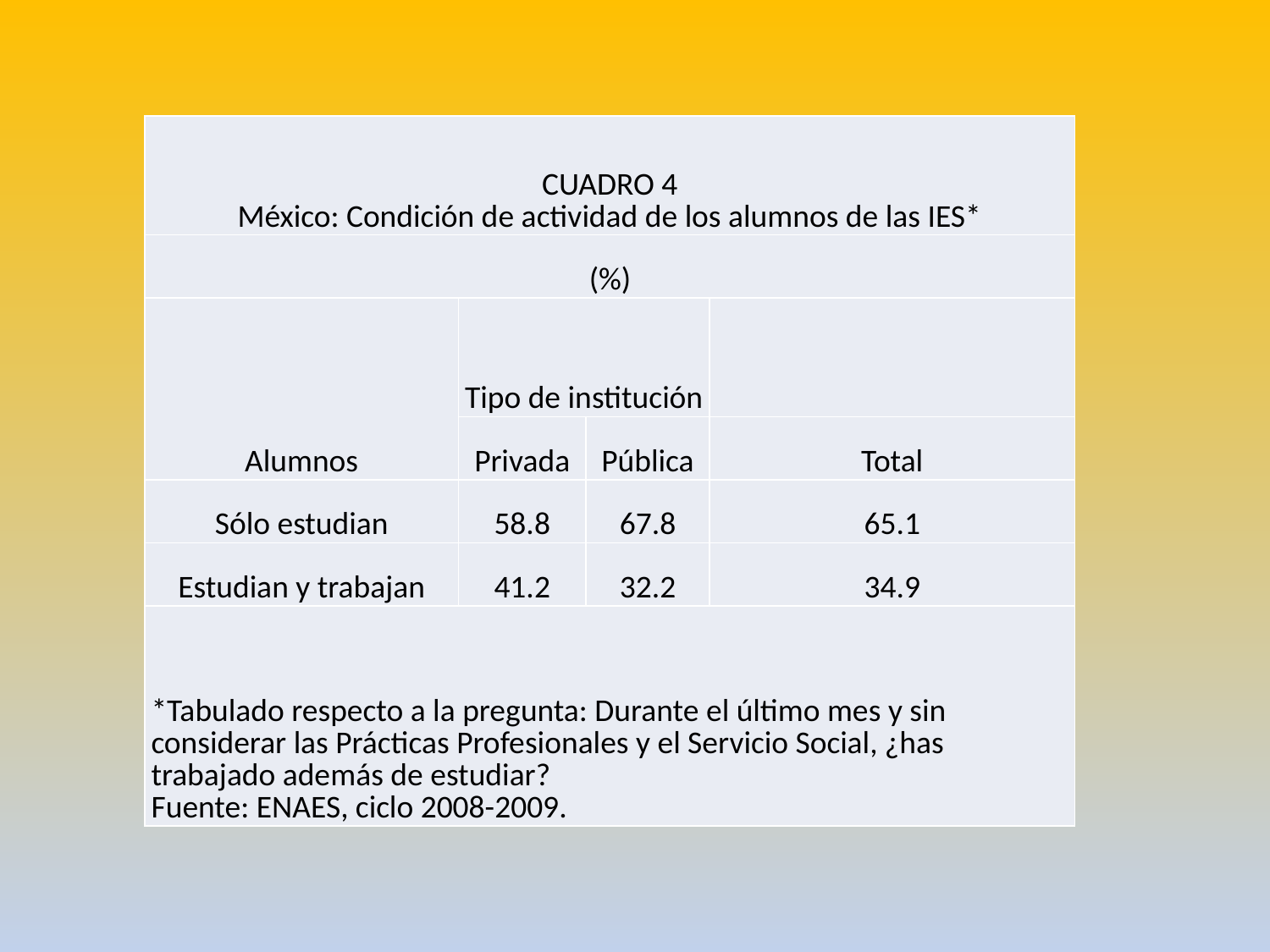

| CUADRO 4 México: Condición de actividad de los alumnos de las IES\* |  |  |  |
| --- | --- | --- | --- |
| (%) |  |  |  |
| Alumnos | Tipo de institución |  |  |
|  | Privada | Pública | Total |
| Sólo estudian | 58.8 | 67.8 | 65.1 |
| Estudian y trabajan | 41.2 | 32.2 | 34.9 |
| \*Tabulado respecto a la pregunta: Durante el último mes y sin considerar las Prácticas Profesionales y el Servicio Social, ¿has trabajado además de estudiar? Fuente: ENAES, ciclo 2008-2009. |  |  |  |